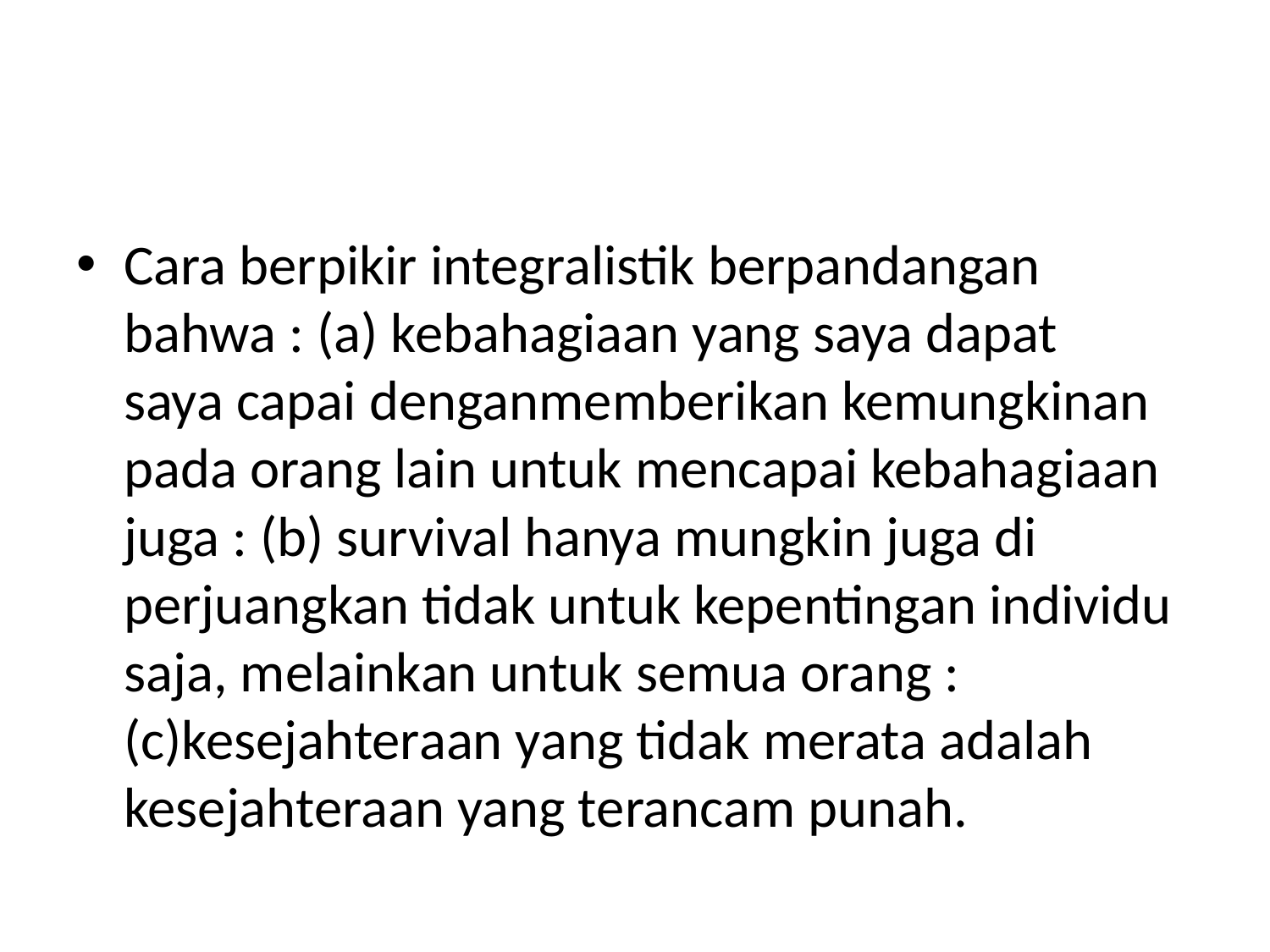

#
Cara berpikir integralistik berpandangan bahwa : (a) kebahagiaan yang saya dapat
saya capai denganmemberikan kemungkinan pada orang lain untuk mencapai kebahagiaan
juga : (b) survival hanya mungkin juga di perjuangkan tidak untuk kepentingan individu saja, melainkan untuk semua orang : (c)kesejahteraan yang tidak merata adalah kesejahteraan yang terancam punah.